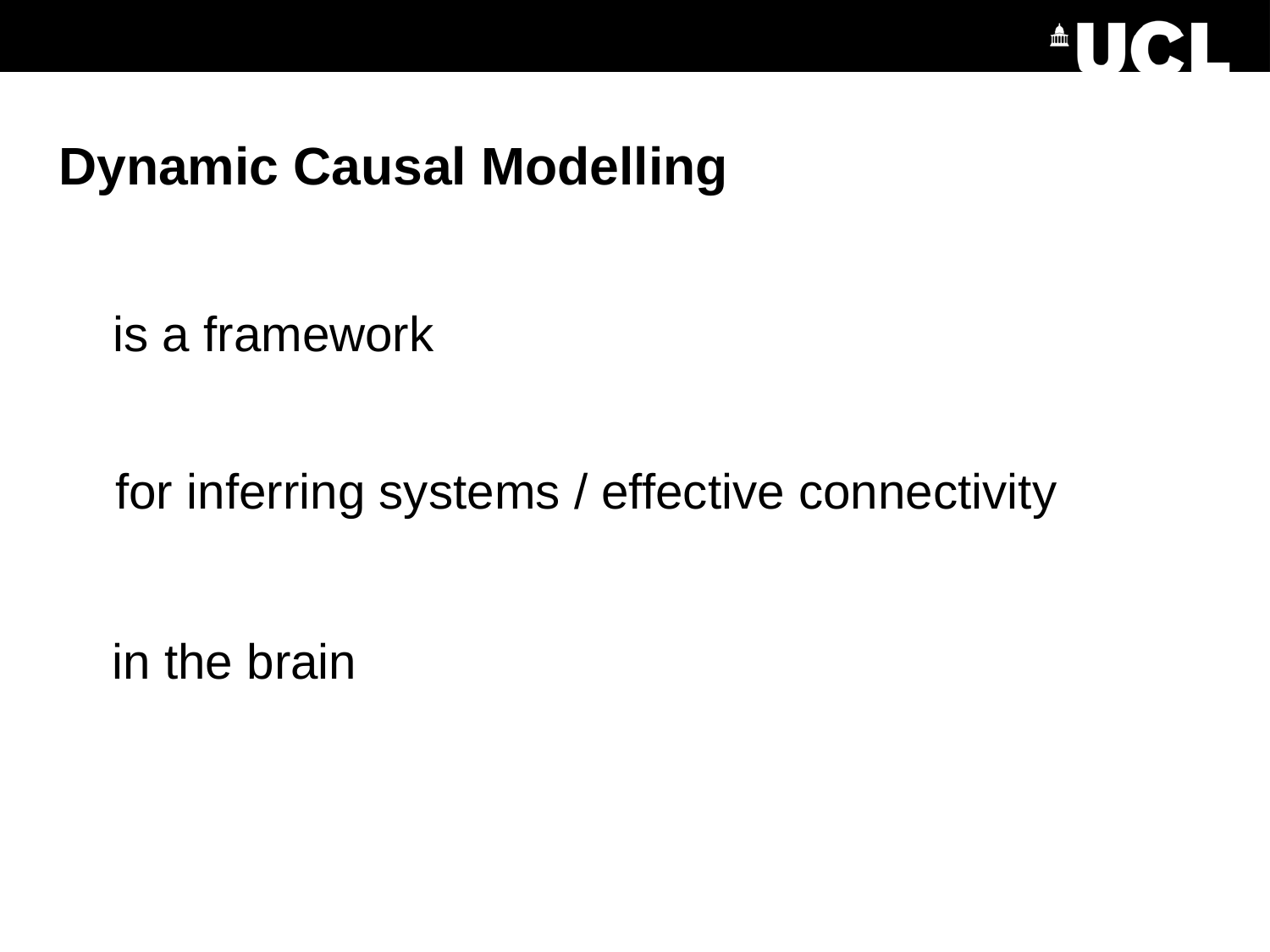

# Dynamic Causal Modelling
is a framework
for inferring systems / effective connectivity
in the brain